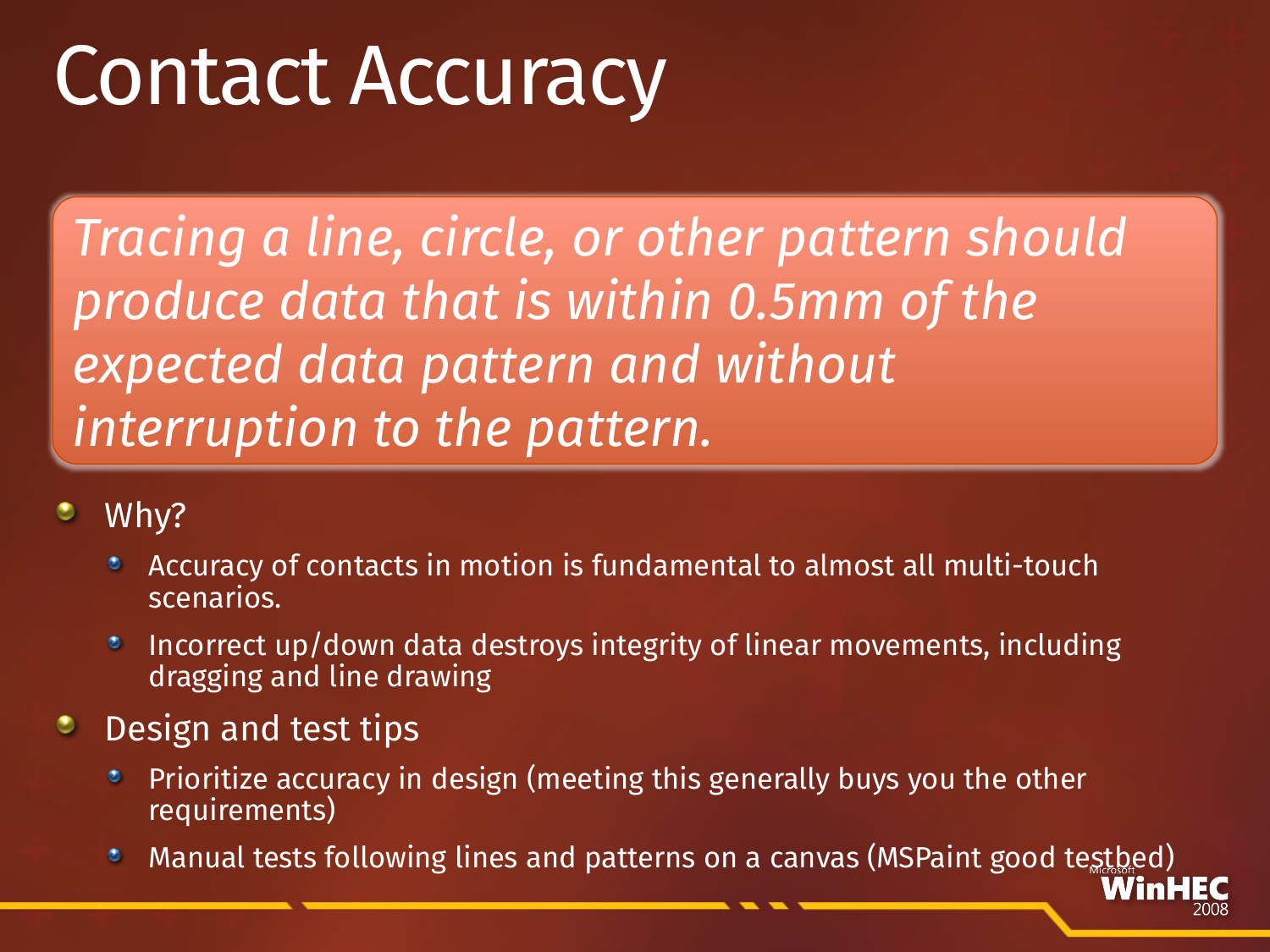

# Contact Accuracy
Tracing a line, circle, or other pattern should produce data that is within 0.5mm of the expected data pattern and without interruption to the pattern.
Why?
Accuracy of contacts in motion is fundamental to almost all multi-touch scenarios.
Incorrect up/down data destroys integrity of linear movements, including dragging and line drawing
Design and test tips
Prioritize accuracy in design (meeting this generally buys you the other requirements)
Manual tests following lines and patterns on a canvas (MSPaint good testbed)